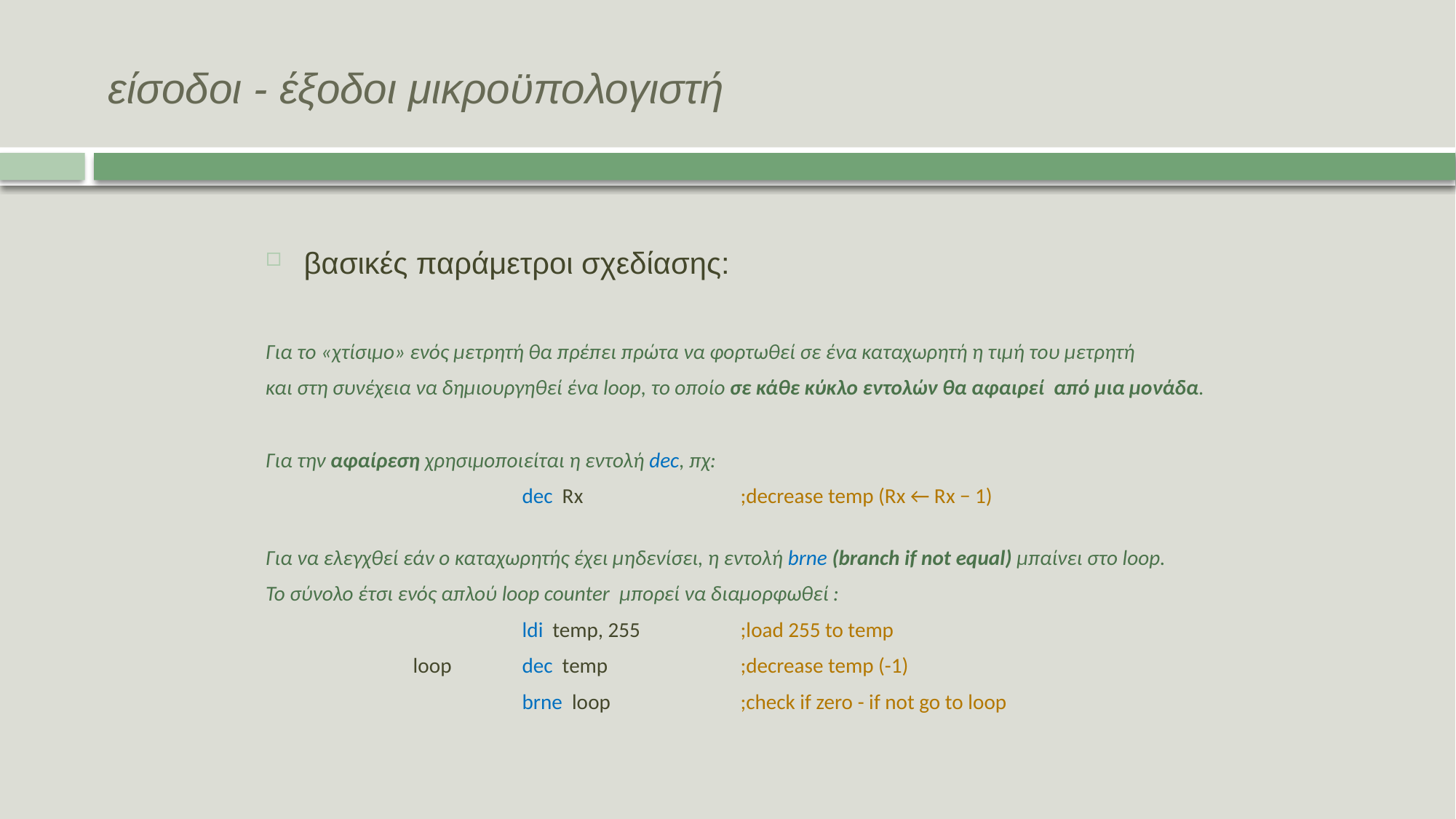

# είσοδοι - έξοδοι μικροϋπολογιστή

βασικές παράμετροι σχεδίασης:

Για το «χτίσιμο» ενός μετρητή θα πρέπει πρώτα να φορτωθεί σε ένα καταχωρητή η τιμή του μετρητή
και στη συνέχεια να δημιουργηθεί ένα loop, το οποίο σε κάθε κύκλο εντολών θα αφαιρεί  από μια μονάδα.

Για την αφαίρεση χρησιμοποιείται η εντολή dec, πχ:
			dec  Rx		;decrease temp (Rx ← Rx − 1)

Για να ελεγχθεί εάν ο καταχωρητής έχει μηδενίσει, η εντολή brne (branch if not equal) μπαίνει στο loop.
Το σύνολο έτσι ενός απλού loop counter  μπορεί να διαμορφωθεί :
			ldi  temp, 255	;load 255 to temp
		loop	dec  temp		;decrease temp (-1)
			brne  loop		;check if zero - if not go to loop